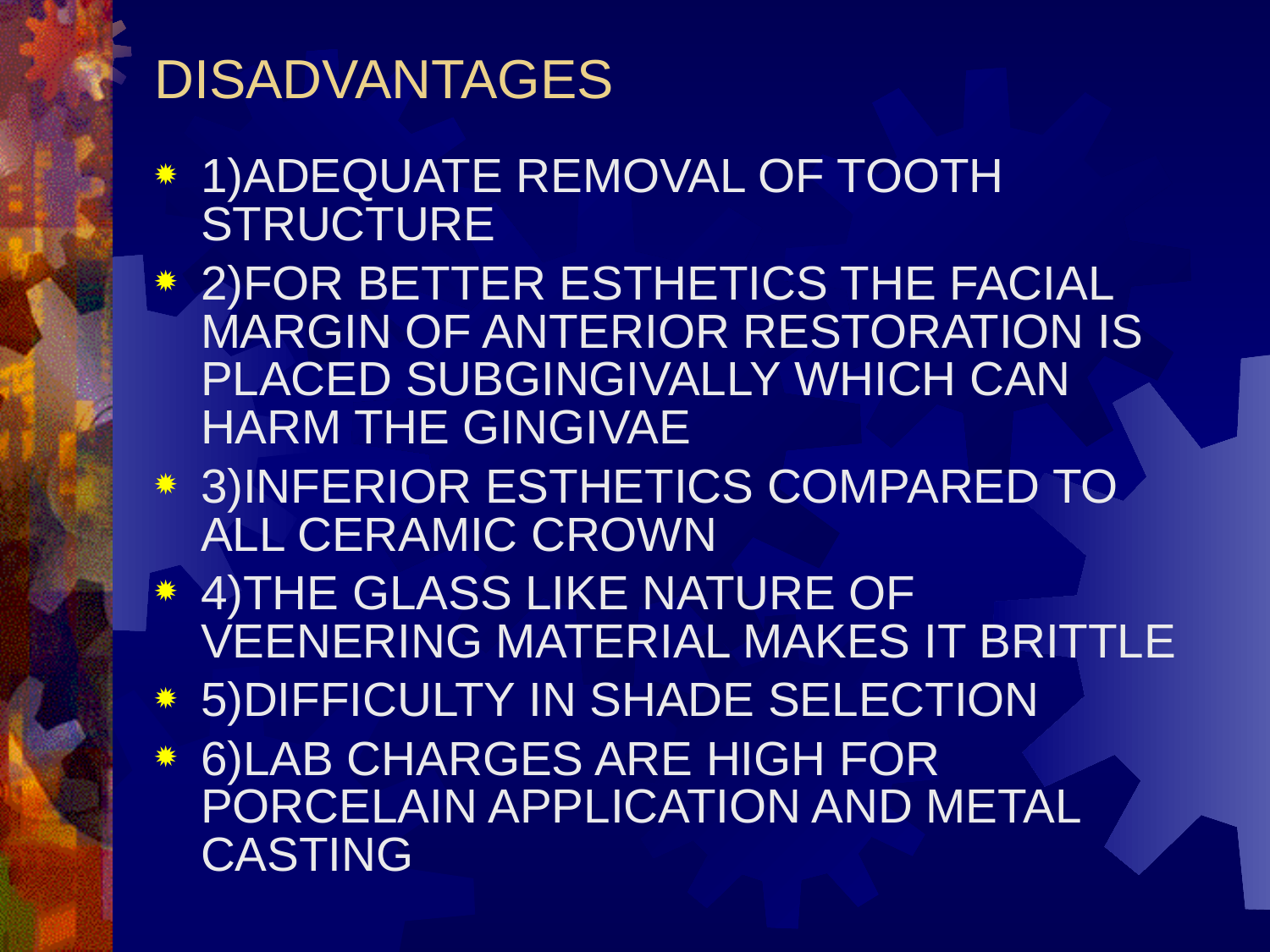

DISADVANTAGES
1)ADEQUATE REMOVAL OF TOOTH STRUCTURE
2)FOR BETTER ESTHETICS THE FACIAL MARGIN OF ANTERIOR RESTORATION IS PLACED SUBGINGIVALLY WHICH CAN HARM THE GINGIVAE
3)INFERIOR ESTHETICS COMPARED TO ALL CERAMIC CROWN
4)THE GLASS LIKE NATURE OF VEENERING MATERIAL MAKES IT BRITTLE
5)DIFFICULTY IN SHADE SELECTION
6)LAB CHARGES ARE HIGH FOR PORCELAIN APPLICATION AND METAL CASTING